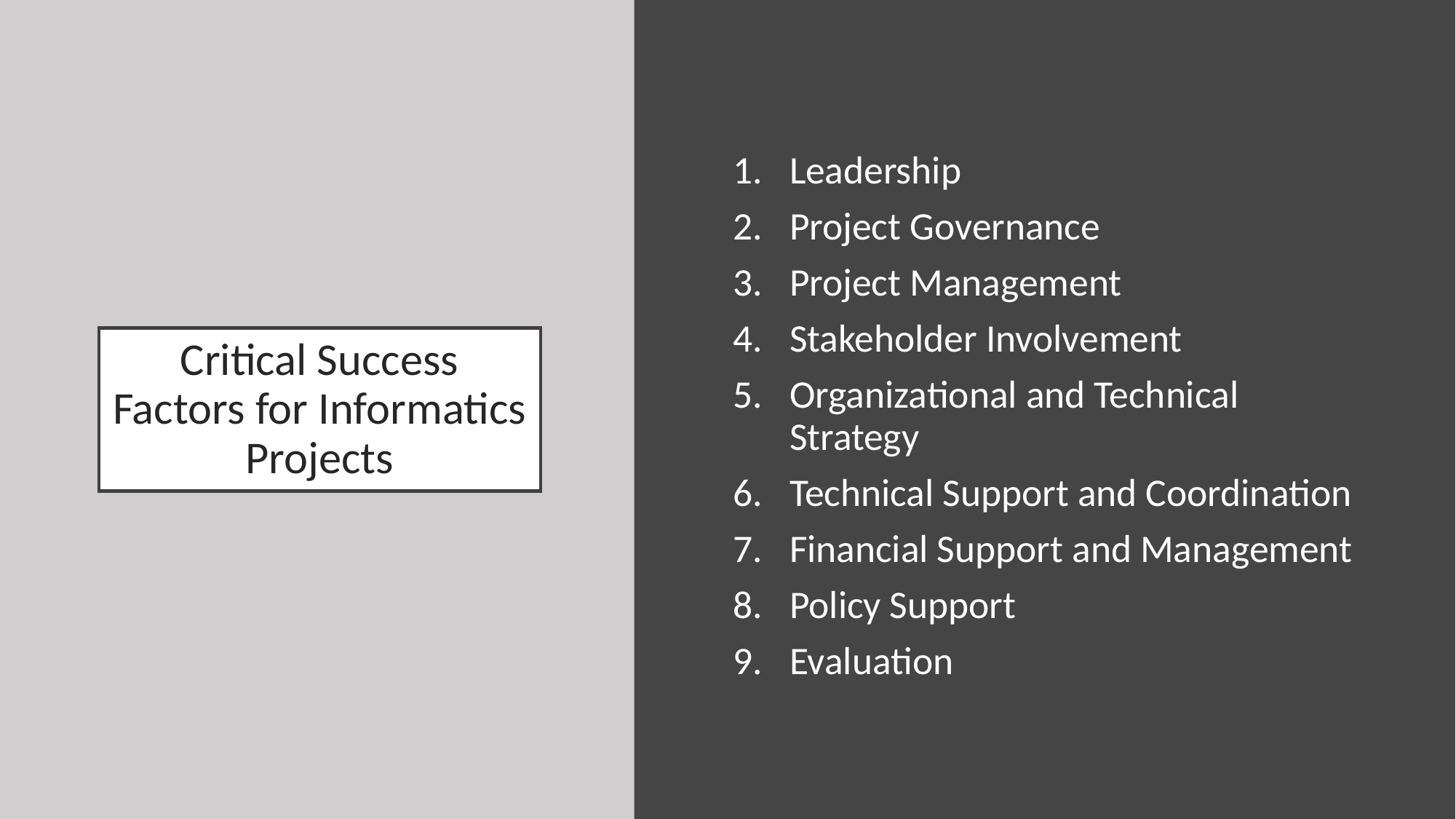

Leadership
Project Governance
Project Management
Stakeholder Involvement
Organizational and Technical Strategy
Technical Support and Coordination
Financial Support and Management
Policy Support
Evaluation

# Critical Success Factors for Informatics Projects